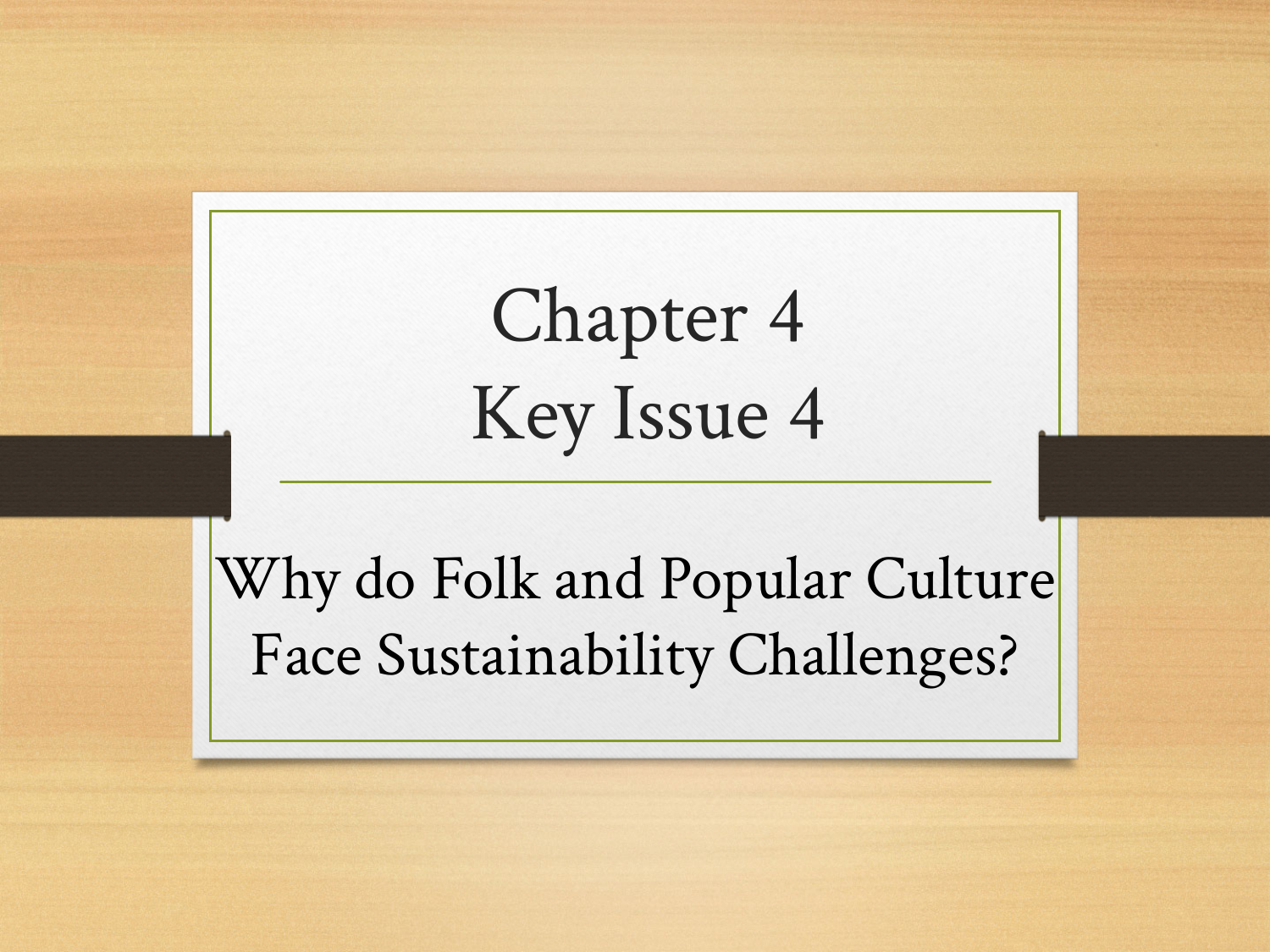

# Chapter 4 Key Issue 4
Why do Folk and Popular Culture Face Sustainability Challenges?